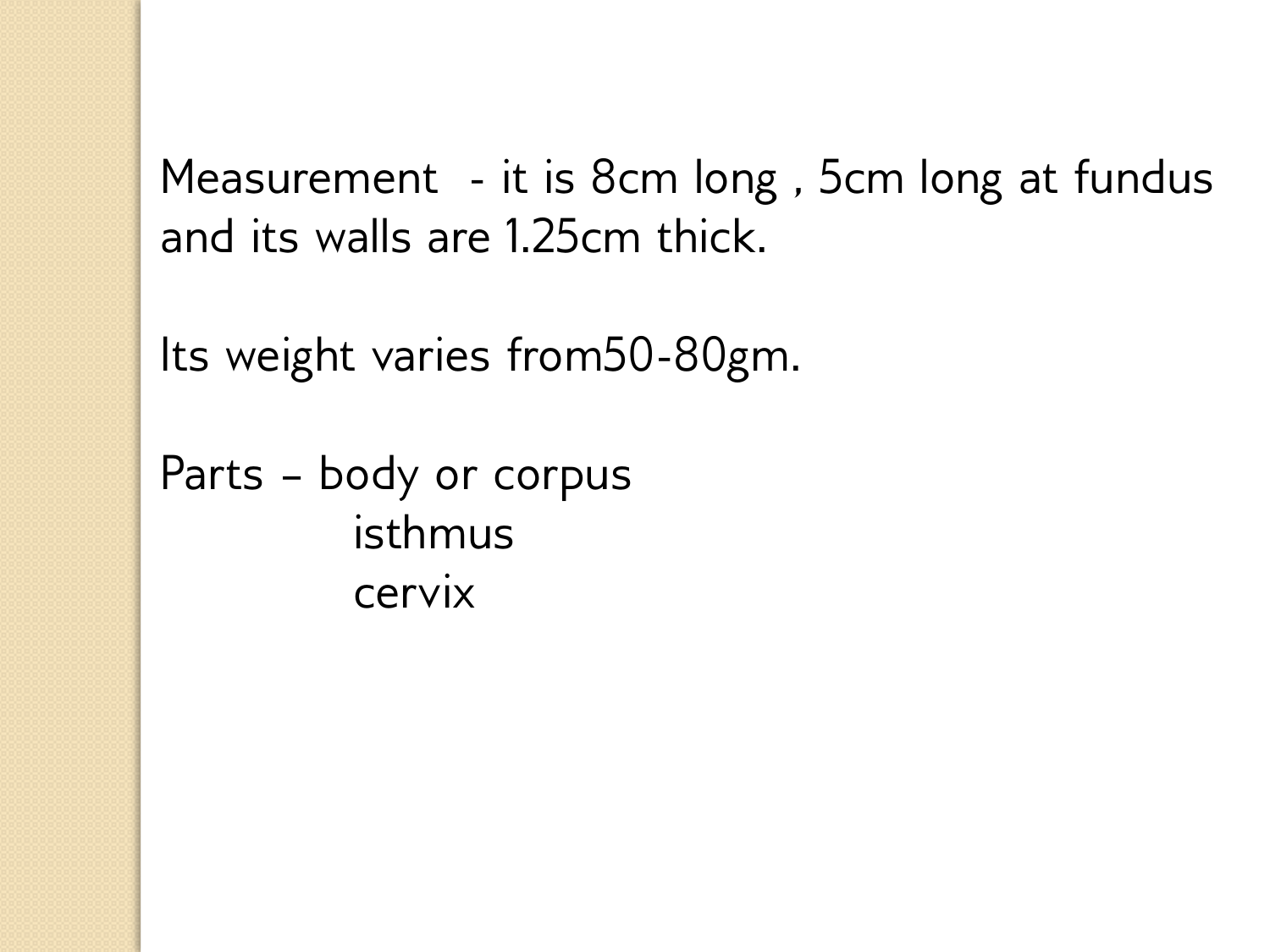

Measurement  - it is 8cm long , 5cm long at fundus and its walls are 1.25cm thick.

Its weight varies from50-80gm.

Parts – body or corpus
             isthmus
             cervix